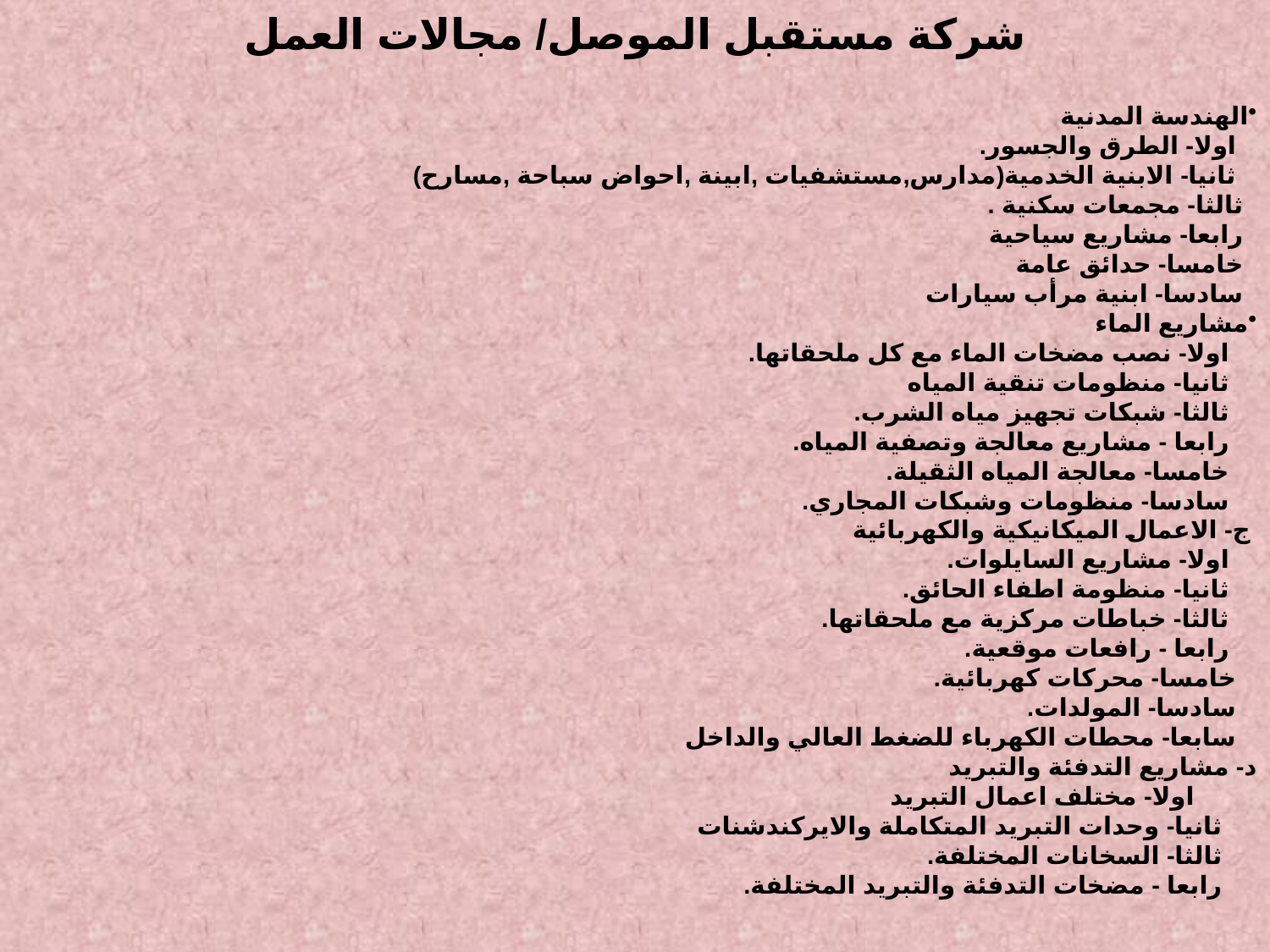

شركة مستقبل الموصل/ مجالات العمل

الهندسة المدنية
   اولا- الطرق والجسور.
   ثانيا- الابنية الخدمية(مدارس,مستشفيات ,ابينة ,احواض سباحة ,مسارح)
  ثالثا- مجمعات سكنية .
  رابعا- مشاريع سياحية
  خامسا- حدائق عامة
  سادسا- ابنية مرأب سيارات
مشاريع الماء
    اولا- نصب مضخات الماء مع كل ملحقاتها.
    ثانيا- منظومات تنقية المياه
    ثالثا- شبكات تجهيز مياه الشرب.
    رابعا - مشاريع معالجة وتصفية المياه.
    خامسا- معالجة المياه الثقيلة.
    سادسا- منظومات وشبكات المجاري.
 ج- الاعمال الميكانيكية والكهربائية
    اولا- مشاريع السايلوات.
    ثانيا- منظومة اطفاء الحائق.
    ثالثا- خباطات مركزية مع ملحقاتها.
    رابعا - رافعات موقعية.
   خامسا- محركات كهربائية.
   سادسا- المولدات.
   سابعا- محطات الكهرباء للضغط العالي والداخل
د- مشاريع التدفئة والتبريد
         اولا- مختلف اعمال التبريد
     ثانيا- وحدات التبريد المتكاملة والايركندشنات
     ثالثا- السخانات المختلفة.
     رابعا - مضخات التدفئة والتبريد المختلفة.